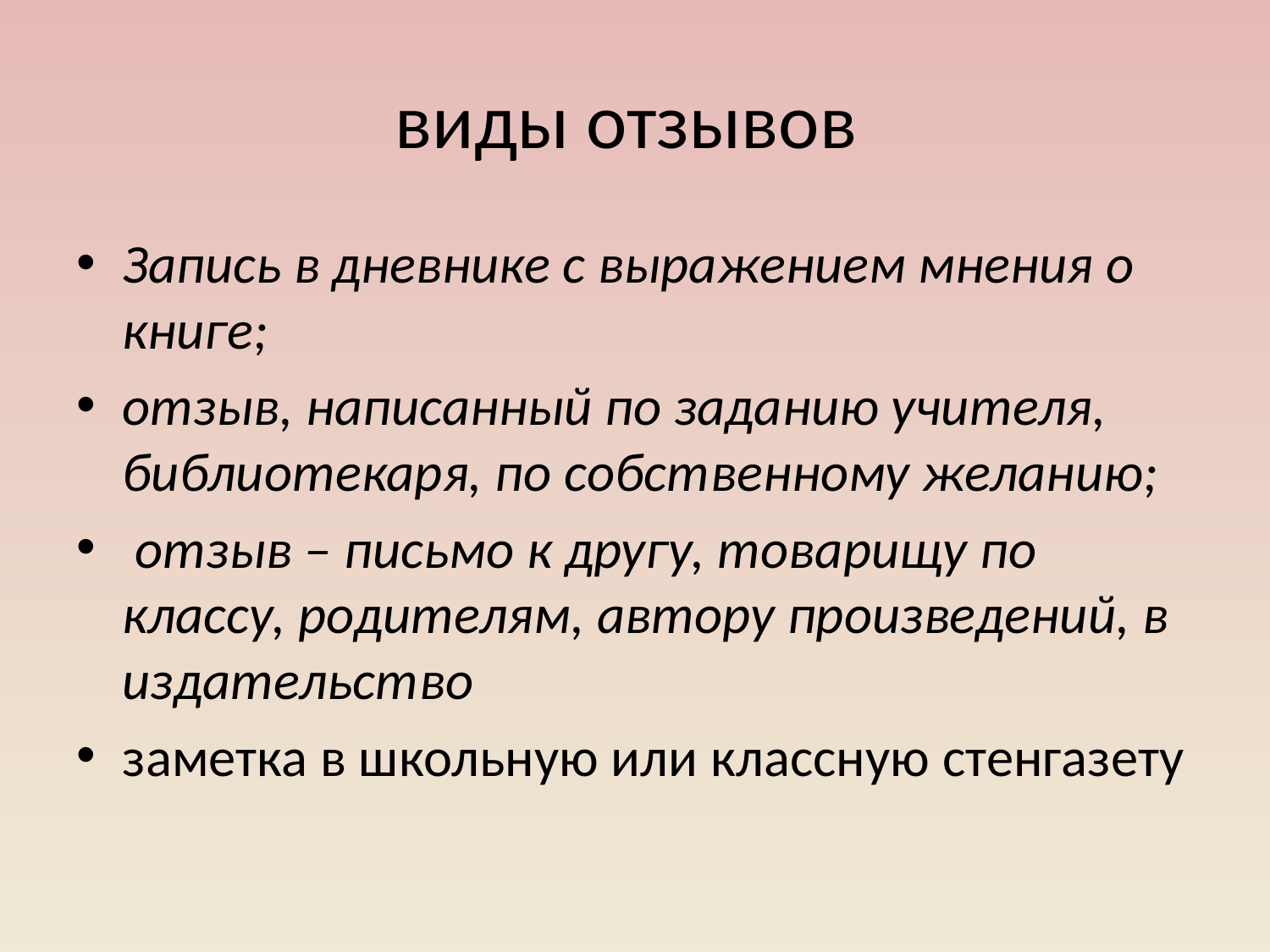

# виды отзывов
Запись в дневнике с выражением мнения о книге;
отзыв, написанный по заданию учителя, библиотекаря, по собственному желанию;
 отзыв – письмо к другу, товарищу по классу, родителям, автору произведений, в издательство
заметка в школьную или классную стенгазету